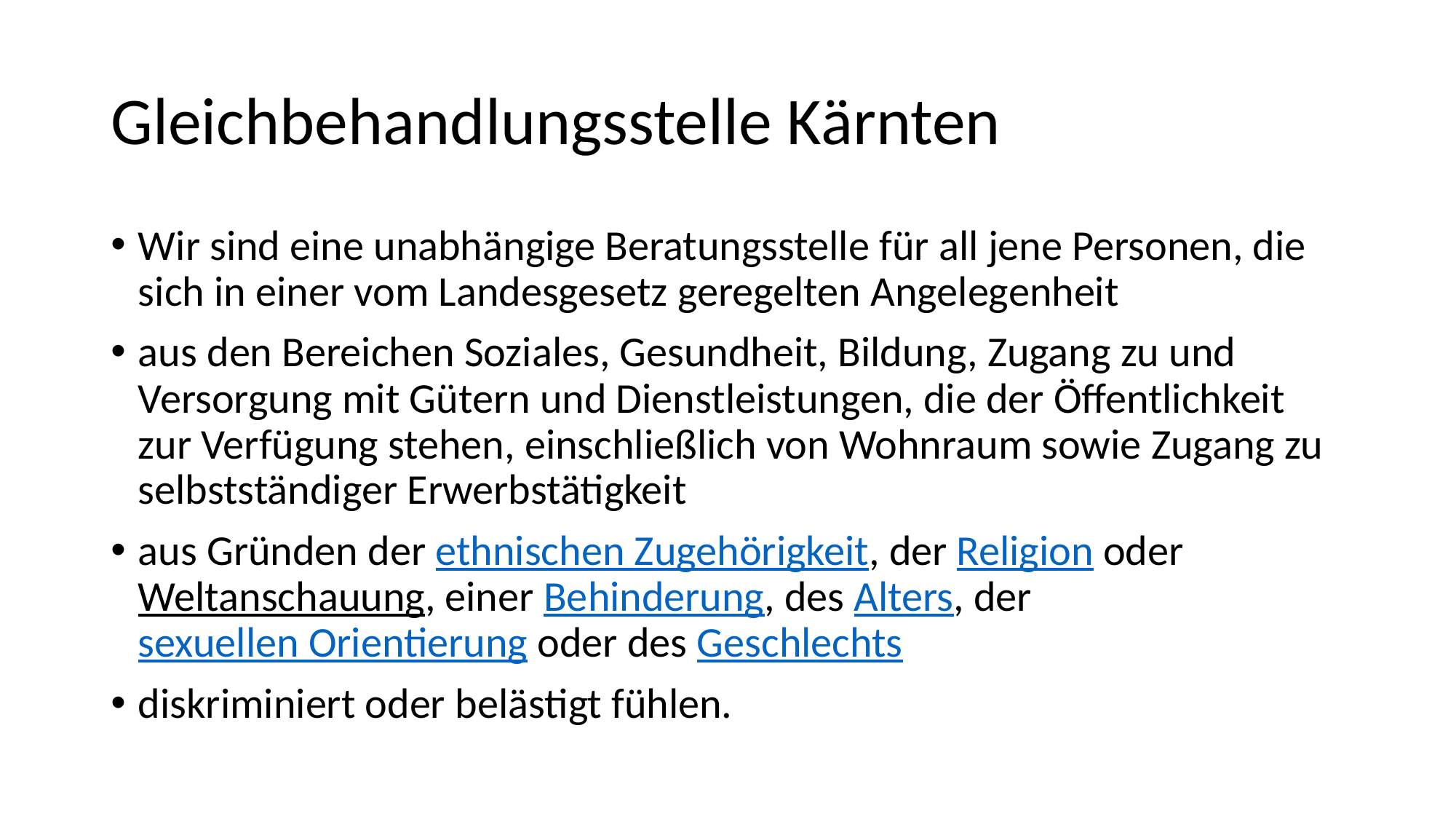

# Gleichbehandlungsstelle Kärnten
Wir sind eine unabhängige Beratungsstelle für all jene Personen, die sich in einer vom Landesgesetz geregelten Angelegenheit
aus den Bereichen Soziales, Gesundheit, Bildung, Zugang zu und Versorgung mit Gütern und Dienstleistungen, die der Öffentlichkeit zur Verfügung stehen, einschließlich von Wohnraum sowie Zugang zu selbstständiger Erwerbstätigkeit
aus Gründen der ethnischen Zugehörigkeit, der Religion oder Weltanschauung, einer Behinderung, des Alters, der sexuellen Orientierung oder des Geschlechts
diskriminiert oder belästigt fühlen.